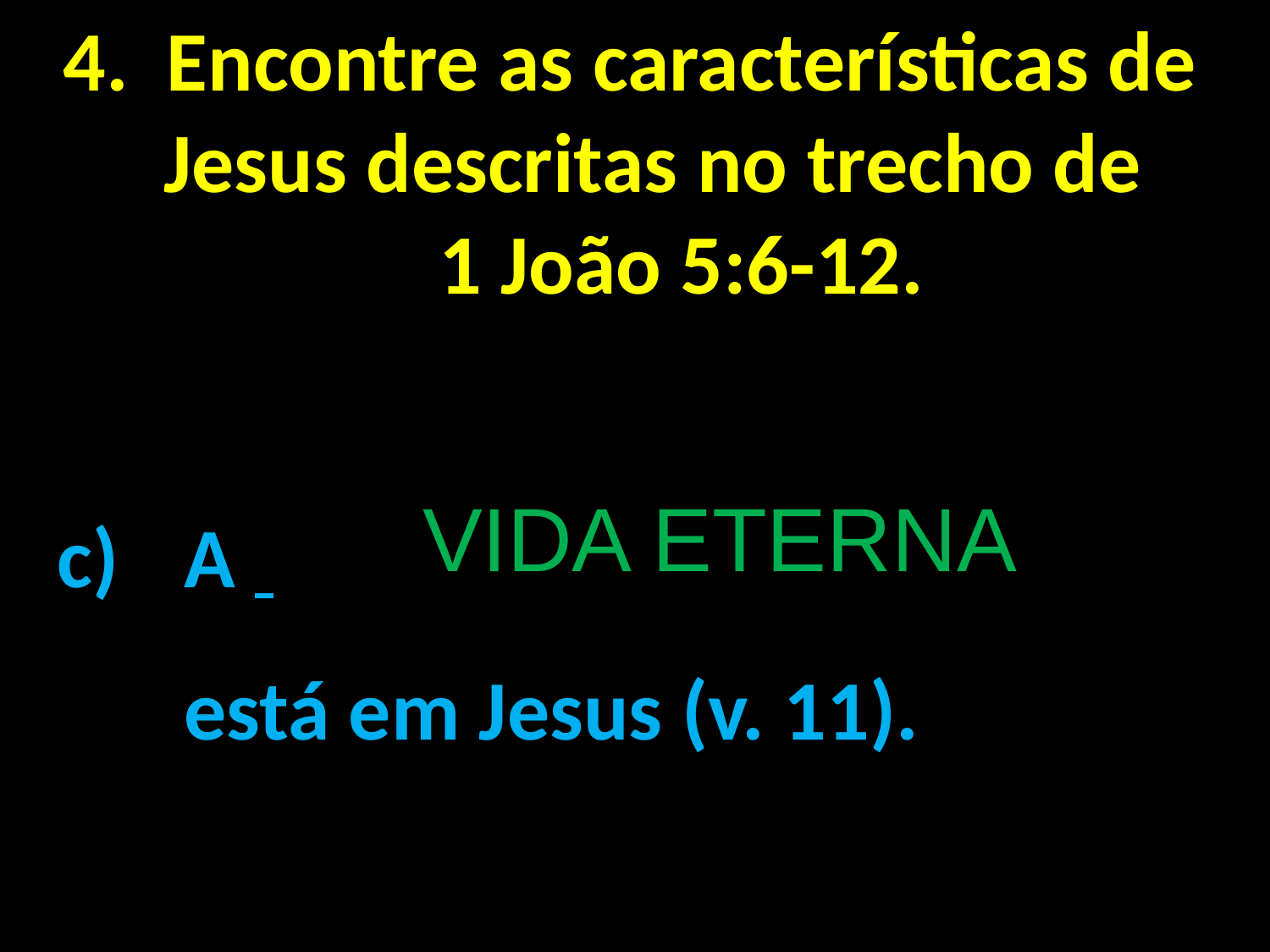

Encontre as características de Jesus descritas no trecho de    1 João 5:6-12.

A  								 está em Jesus (v. 11).

VIDA ETERNA